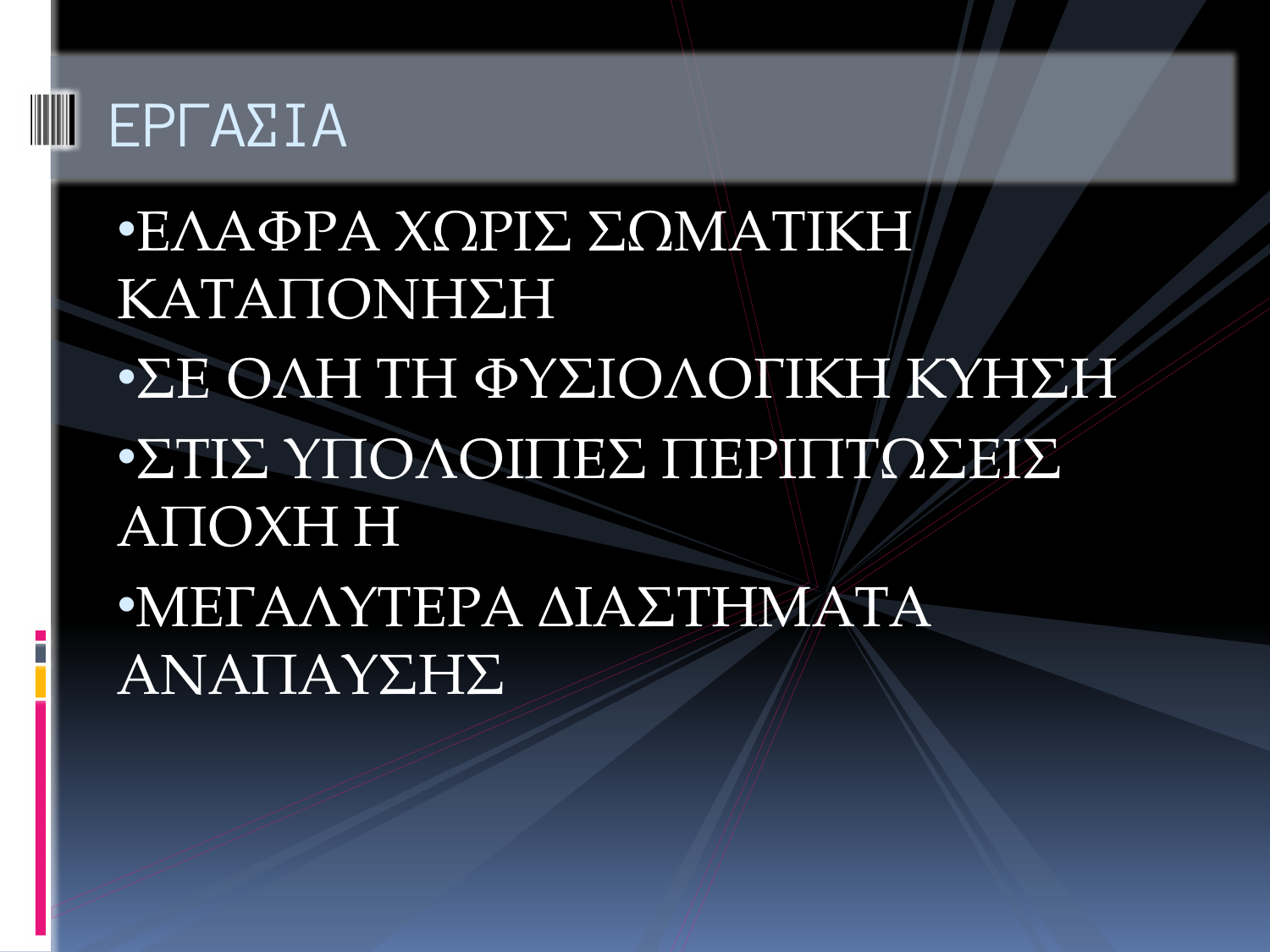

# ΕΡΓΑΣΙΑ
ΕΛΑΦΡΑ ΧΩΡΙΣ ΣΩΜΑΤΙΚΗ ΚΑΤΑΠΟΝΗΣΗ
ΣΕ ΟΛΗ ΤΗ ΦΥΣΙΟΛΟΓΙΚΗ ΚΥΗΣΗ
ΣΤΙΣ ΥΠΟΛΟΙΠΕΣ ΠΕΡΙΠΤΩΣΕΙΣ ΑΠΟΧΗ Η
ΜΕΓΑΛΥΤΕΡΑ ΔΙΑΣΤΗΜΑΤΑ ΑΝΑΠΑΥΣΗΣ